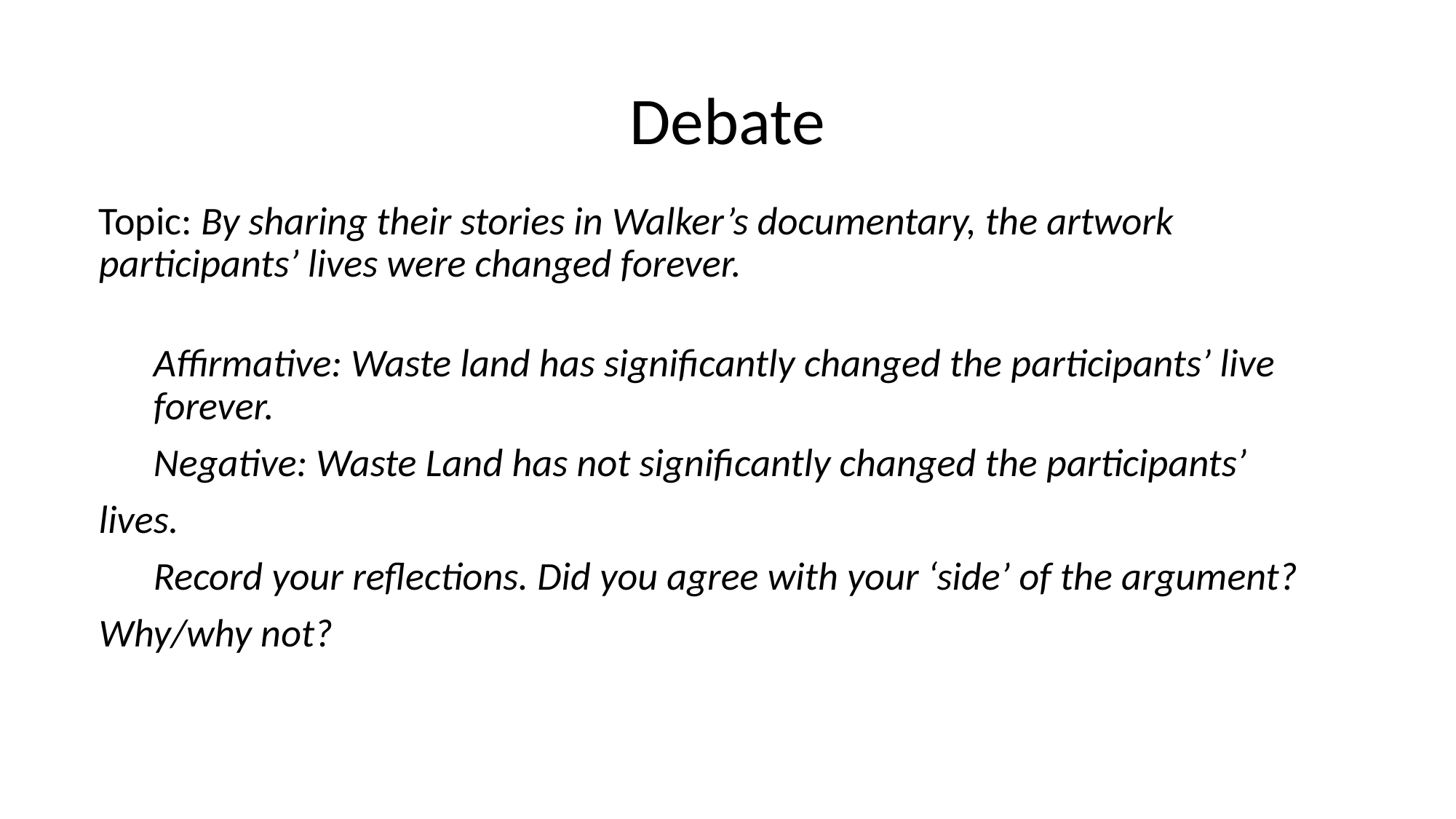

# Debate

Topic: By sharing their stories in Walker’s documentary, the artwork participants’ lives were changed forever.

Affirmative: Waste land has significantly changed the participants’ live forever.
Negative: Waste Land has not significantly changed the participants’ lives.
Record your reflections. Did you agree with your ‘side’ of the argument? Why/why not?